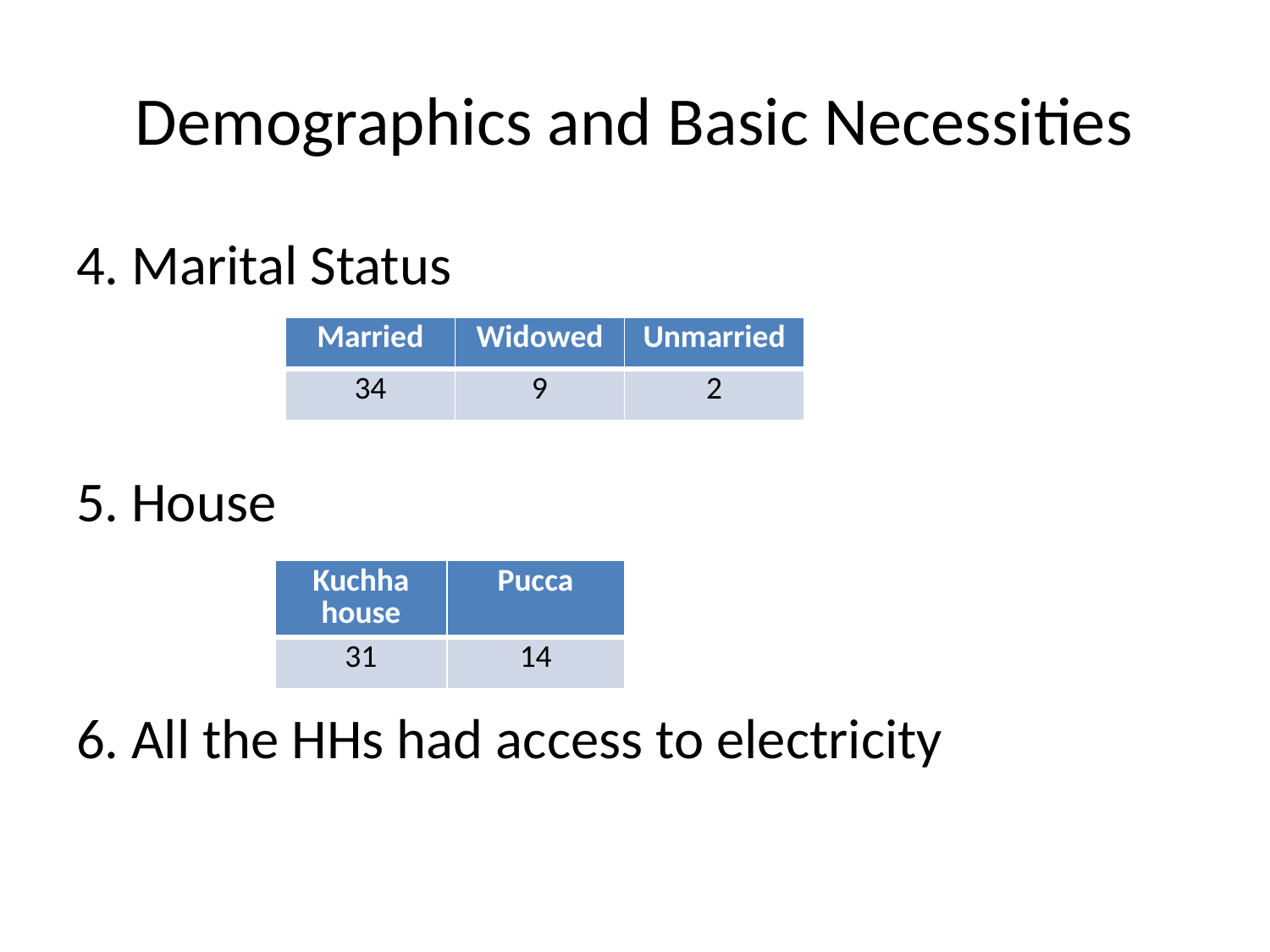

# Demographics and Basic Necessities
4. Marital Status

5. House

6. All the HHs had access to electricity
| Married | Widowed | Unmarried |
| --- | --- | --- |
| 34 | 9 | 2 |
| Kuchha house | Pucca |
| --- | --- |
| 31 | 14 |